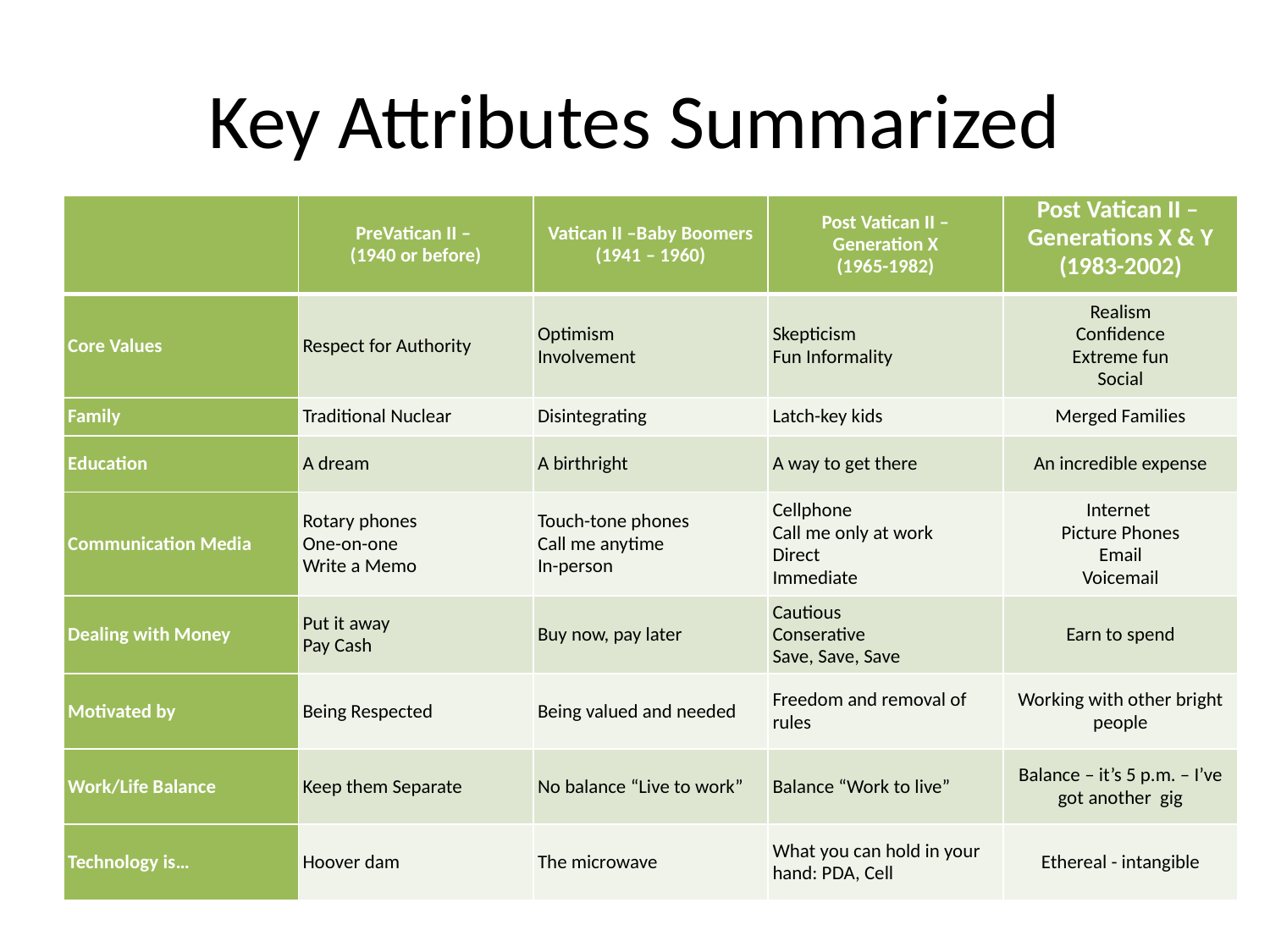

# Key Attributes Summarized
|  | PreVatican II – (1940 or before) | Vatican II –Baby Boomers (1941 – 1960) | Post Vatican II – Generation X (1965-1982) | Post Vatican II – Generations X & Y (1983-2002) |
| --- | --- | --- | --- | --- |
| Core Values | Respect for Authority | Optimism Involvement | Skepticism Fun Informality | Realism Confidence Extreme fun Social |
| Family | Traditional Nuclear | Disintegrating | Latch-key kids | Merged Families |
| Education | A dream | A birthright | A way to get there | An incredible expense |
| Communication Media | Rotary phones One-on-one Write a Memo | Touch-tone phones Call me anytime In-person | Cellphone Call me only at work Direct Immediate | Internet Picture Phones Email Voicemail |
| Dealing with Money | Put it away Pay Cash | Buy now, pay later | Cautious Conserative Save, Save, Save | Earn to spend |
| Motivated by | Being Respected | Being valued and needed | Freedom and removal of rules | Working with other bright people |
| Work/Life Balance | Keep them Separate | No balance “Live to work” | Balance “Work to live” | Balance – it’s 5 p.m. – I’ve got another gig |
| Technology is… | Hoover dam | The microwave | What you can hold in your hand: PDA, Cell | Ethereal - intangible |